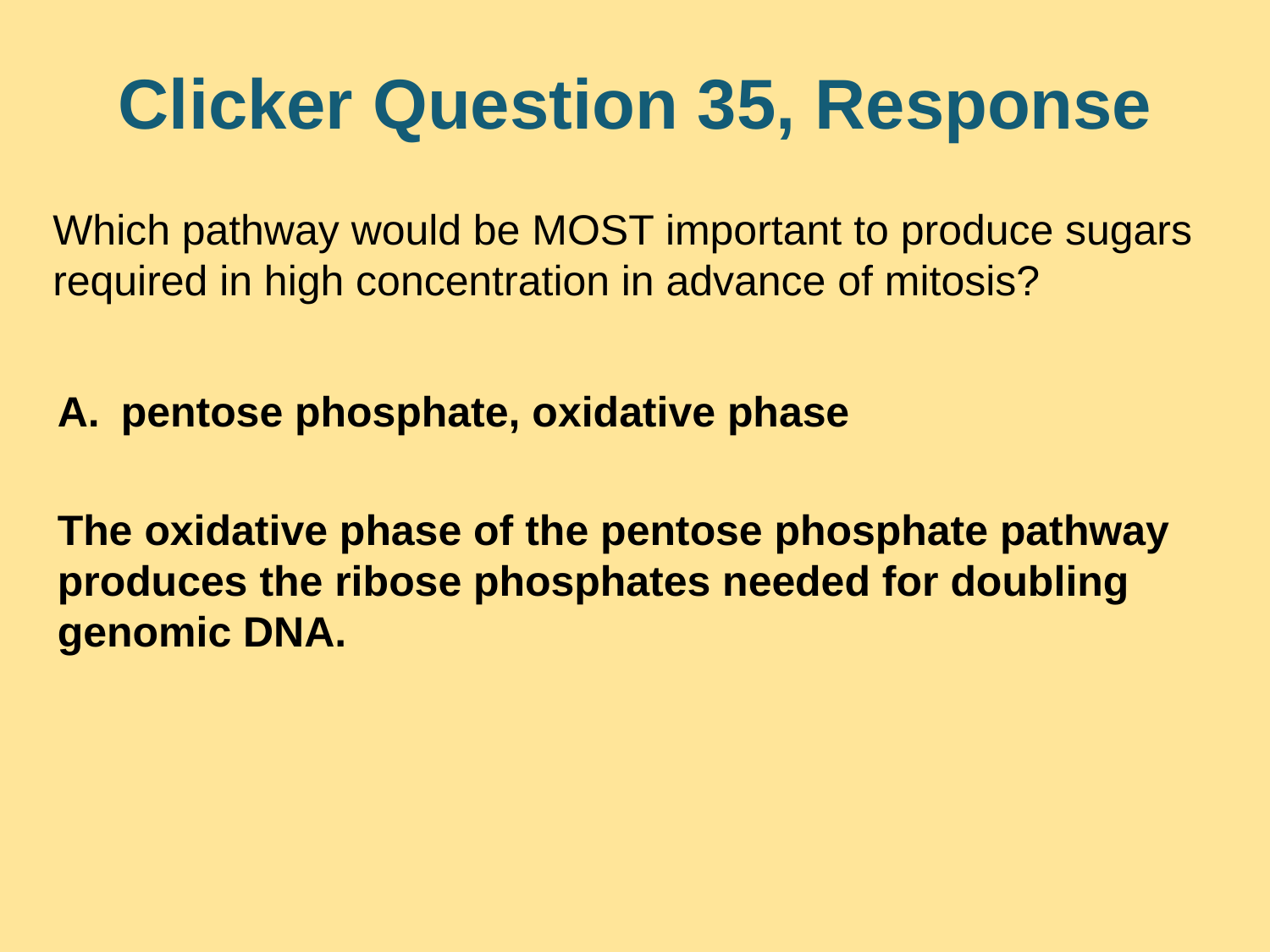

# Clicker Question 35, Response
Which pathway would be MOST important to produce sugars required in high concentration in advance of mitosis?

pentose phosphate, oxidative phase

The oxidative phase of the pentose phosphate pathway produces the ribose phosphates needed for doubling genomic DNA.